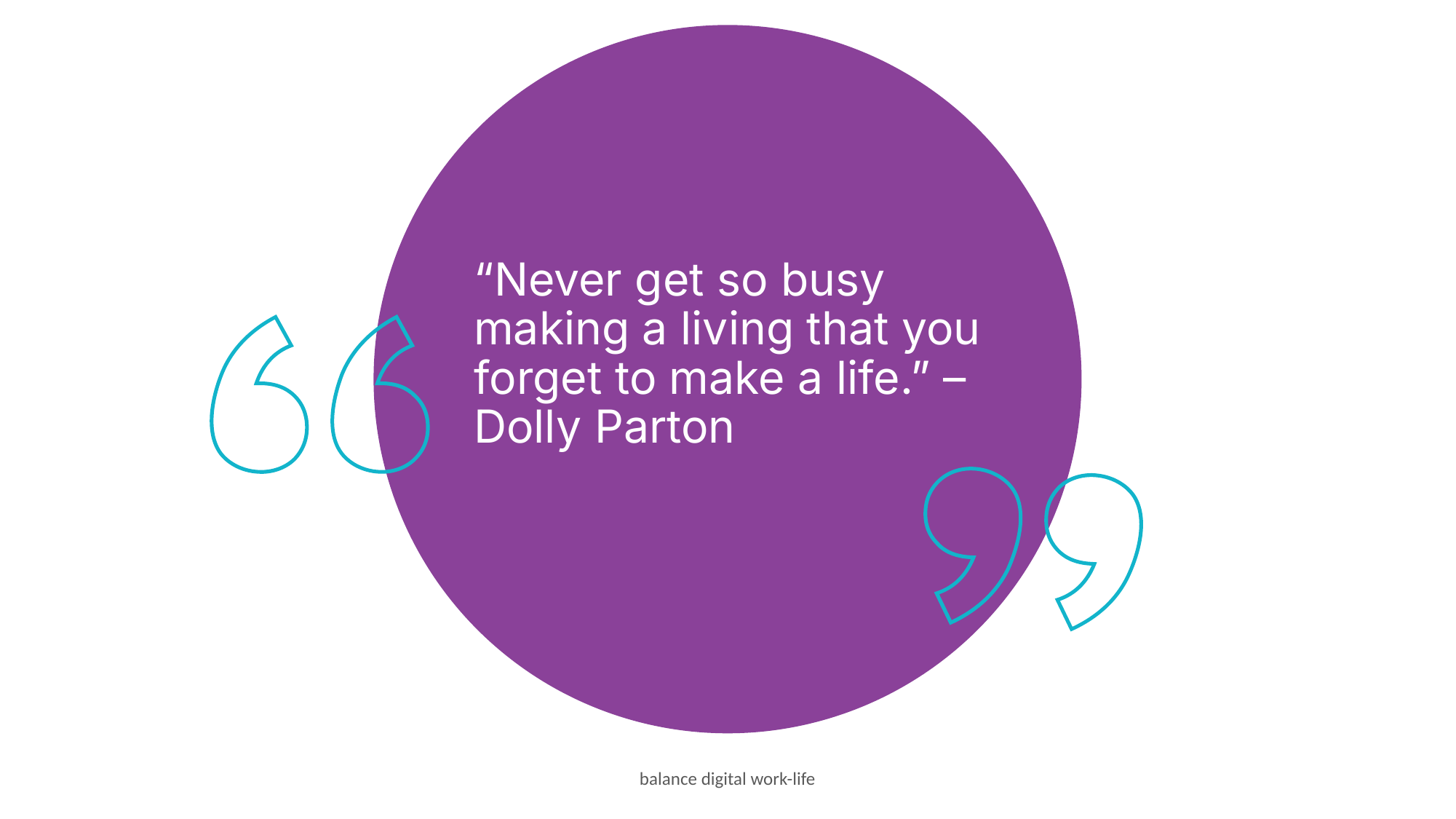

“Never get so busy making a living that you forget to make a life.” – Dolly Parton